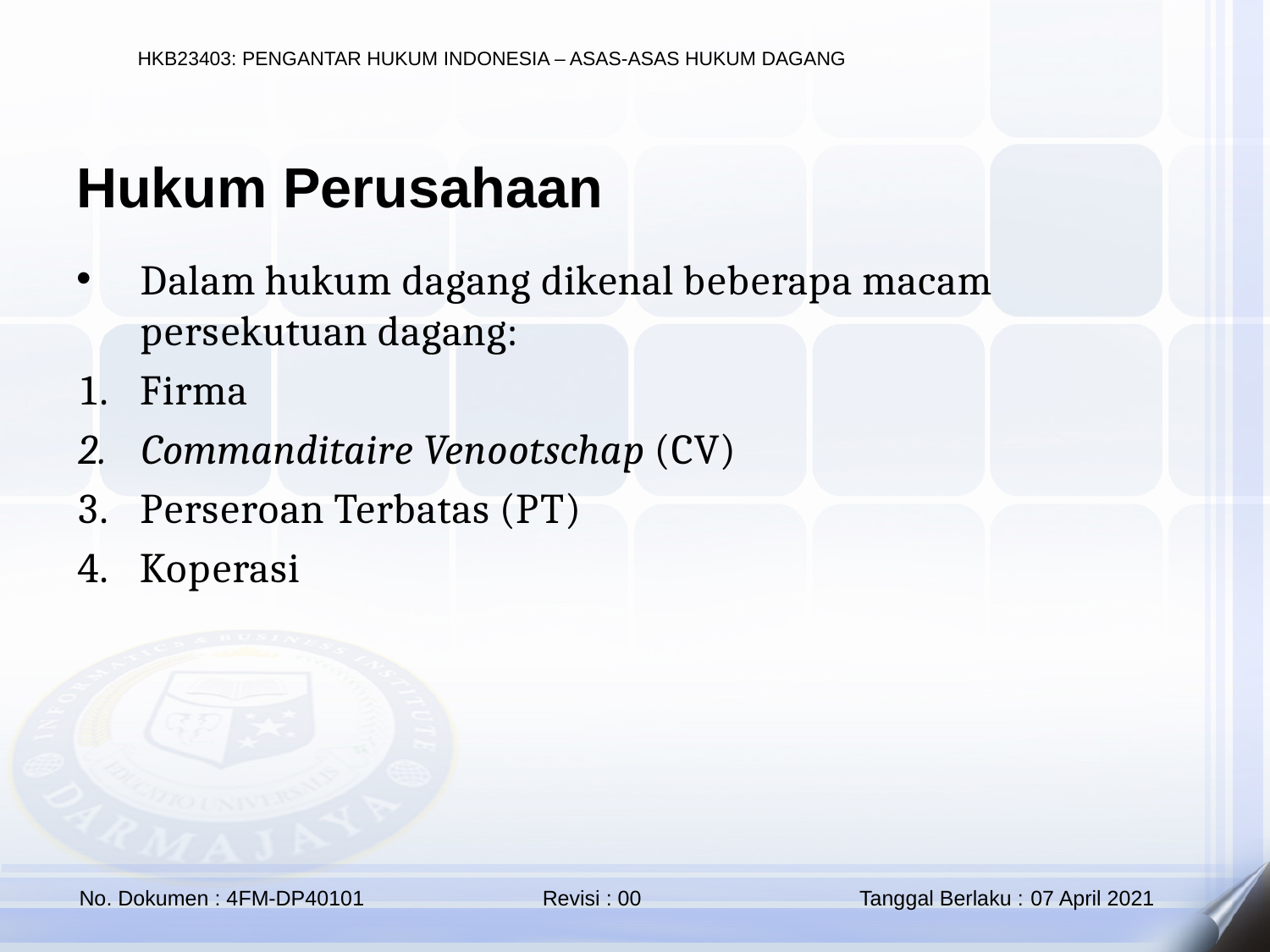

Hukum Perusahaan
Dalam hukum dagang dikenal beberapa macam persekutuan dagang:
Firma
Commanditaire Venootschap (CV)
Perseroan Terbatas (PT)
Koperasi